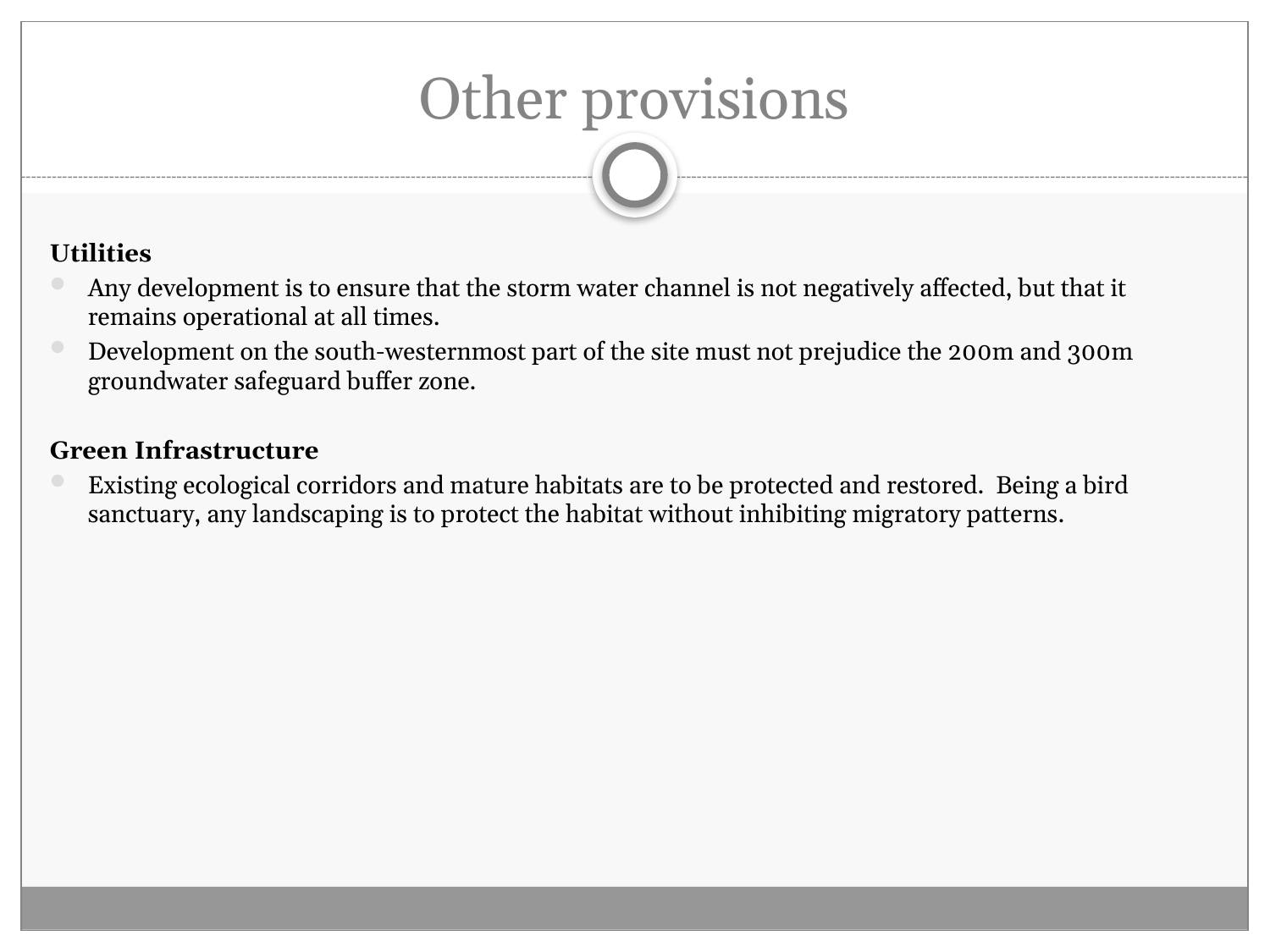

# Other provisions

Utilities
Any development is to ensure that the storm water channel is not negatively affected, but that it remains operational at all times.
Development on the south-westernmost part of the site must not prejudice the 200m and 300m groundwater safeguard buffer zone.

Green Infrastructure
Existing ecological corridors and mature habitats are to be protected and restored.  Being a bird sanctuary, any landscaping is to protect the habitat without inhibiting migratory patterns.